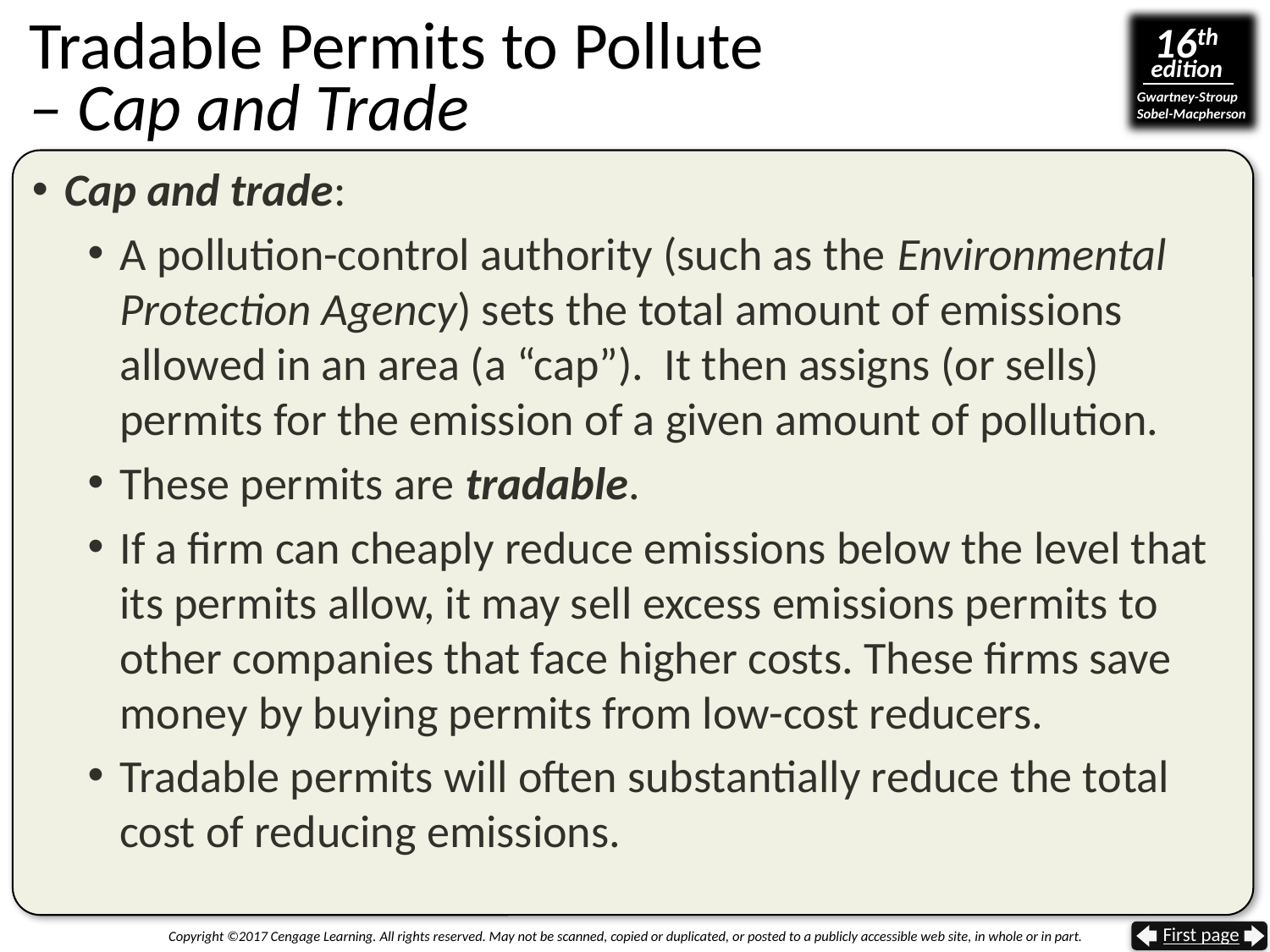

# Tradable Permits to Pollute – Cap and Trade
Cap and trade:
A pollution-control authority (such as the Environmental Protection Agency) sets the total amount of emissions allowed in an area (a “cap”).  It then assigns (or sells) permits for the emission of a given amount of pollution.
These permits are tradable.
If a firm can cheaply reduce emissions below the level that its permits allow, it may sell excess emissions permits to other companies that face higher costs. These firms save money by buying permits from low-cost reducers.
Tradable permits will often substantially reduce the total cost of reducing emissions.